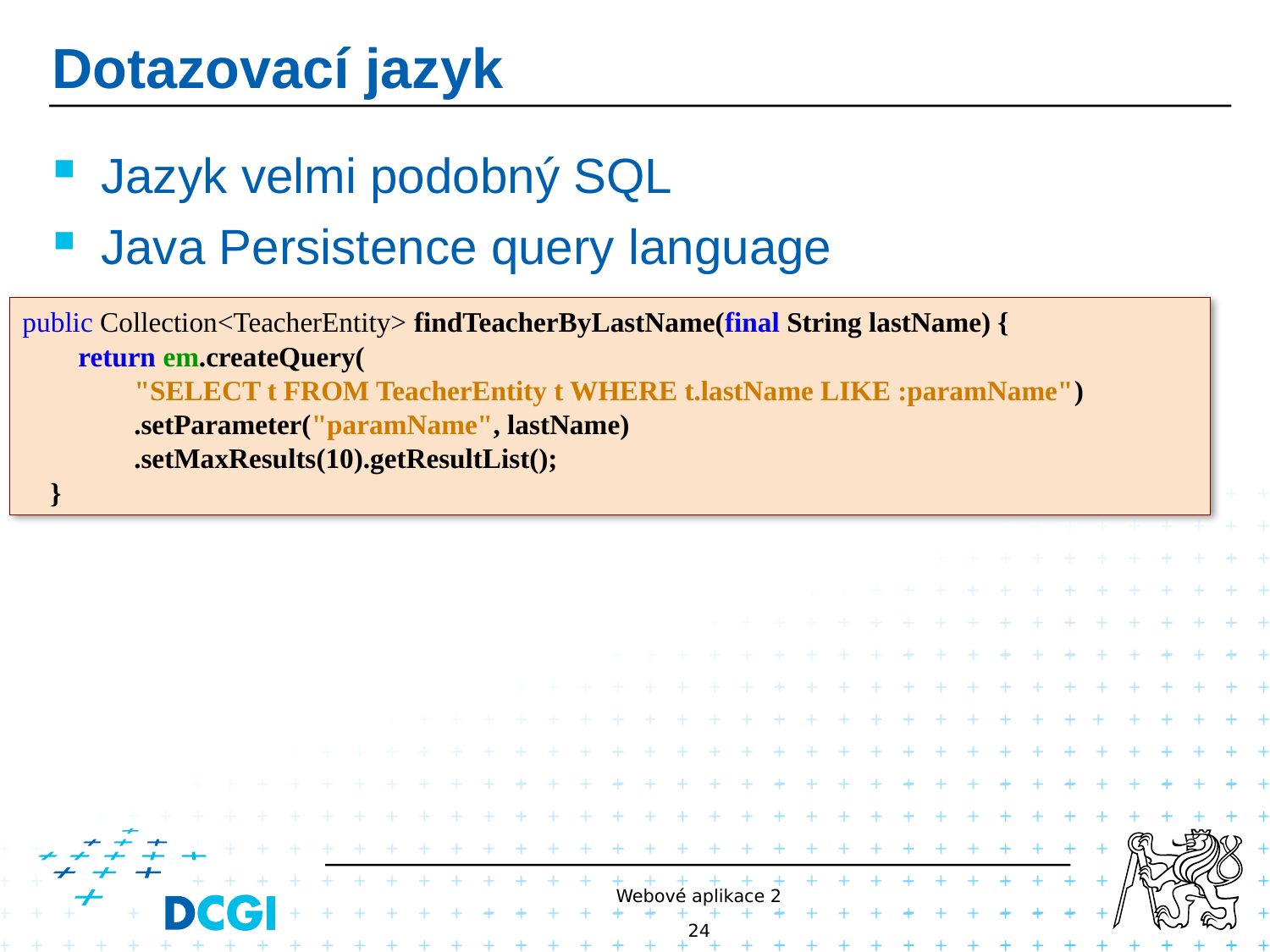

# Dotazovací jazyk
Jazyk velmi podobný SQL
Java Persistence query language
public Collection<TeacherEntity> findTeacherByLastName(final String lastName) {
        return em.createQuery(
                "SELECT t FROM TeacherEntity t WHERE t.lastName LIKE :paramName")
                .setParameter("paramName", lastName)
                .setMaxResults(10).getResultList();
    }
Webové aplikace 2
24